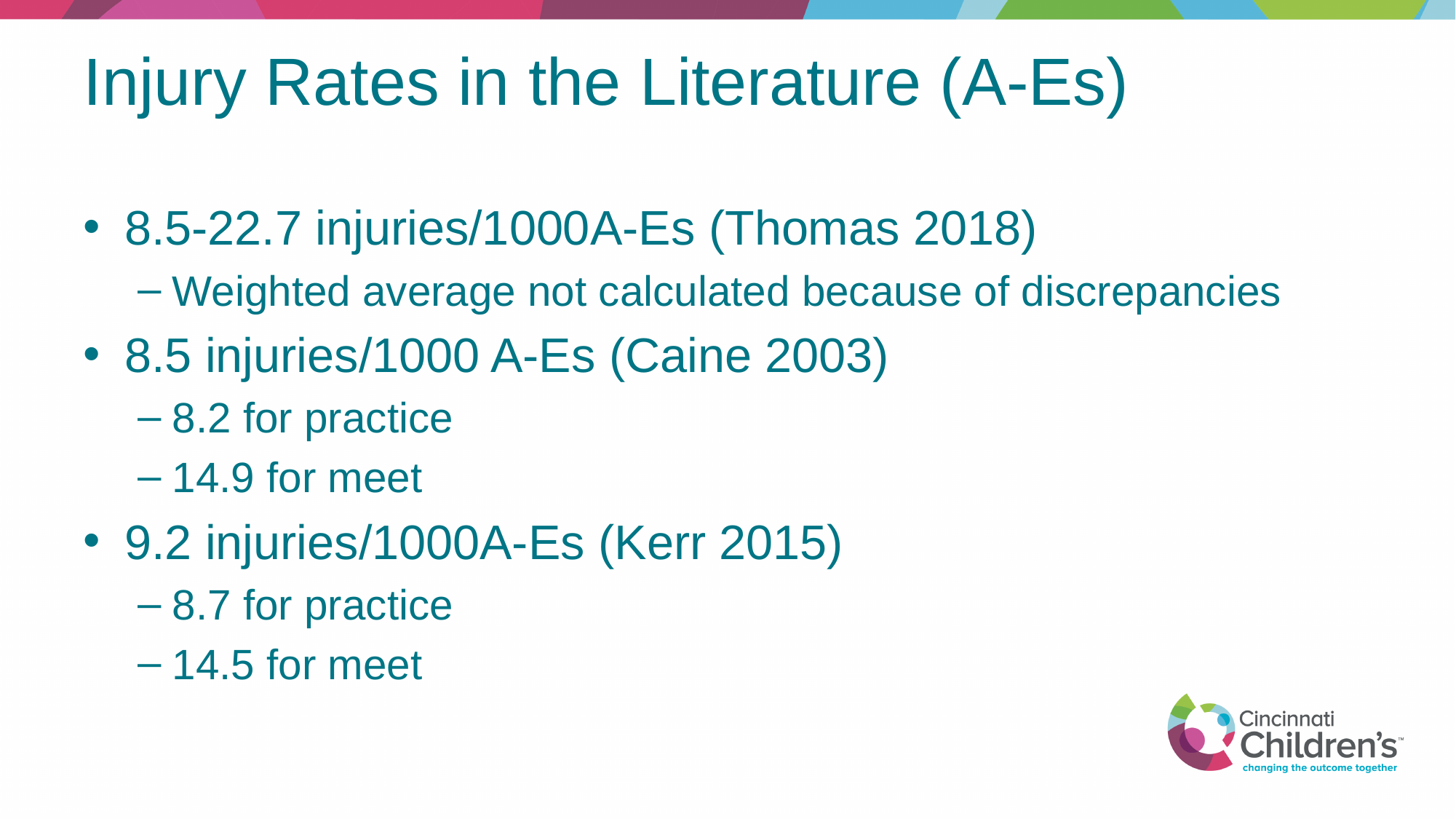

# Injury Rates in the Literature (A-Es)
8.5-22.7 injuries/1000A-Es (Thomas 2018)
Weighted average not calculated because of discrepancies
8.5 injuries/1000 A-Es (Caine 2003)
8.2 for practice
14.9 for meet
9.2 injuries/1000A-Es (Kerr 2015)
8.7 for practice
14.5 for meet